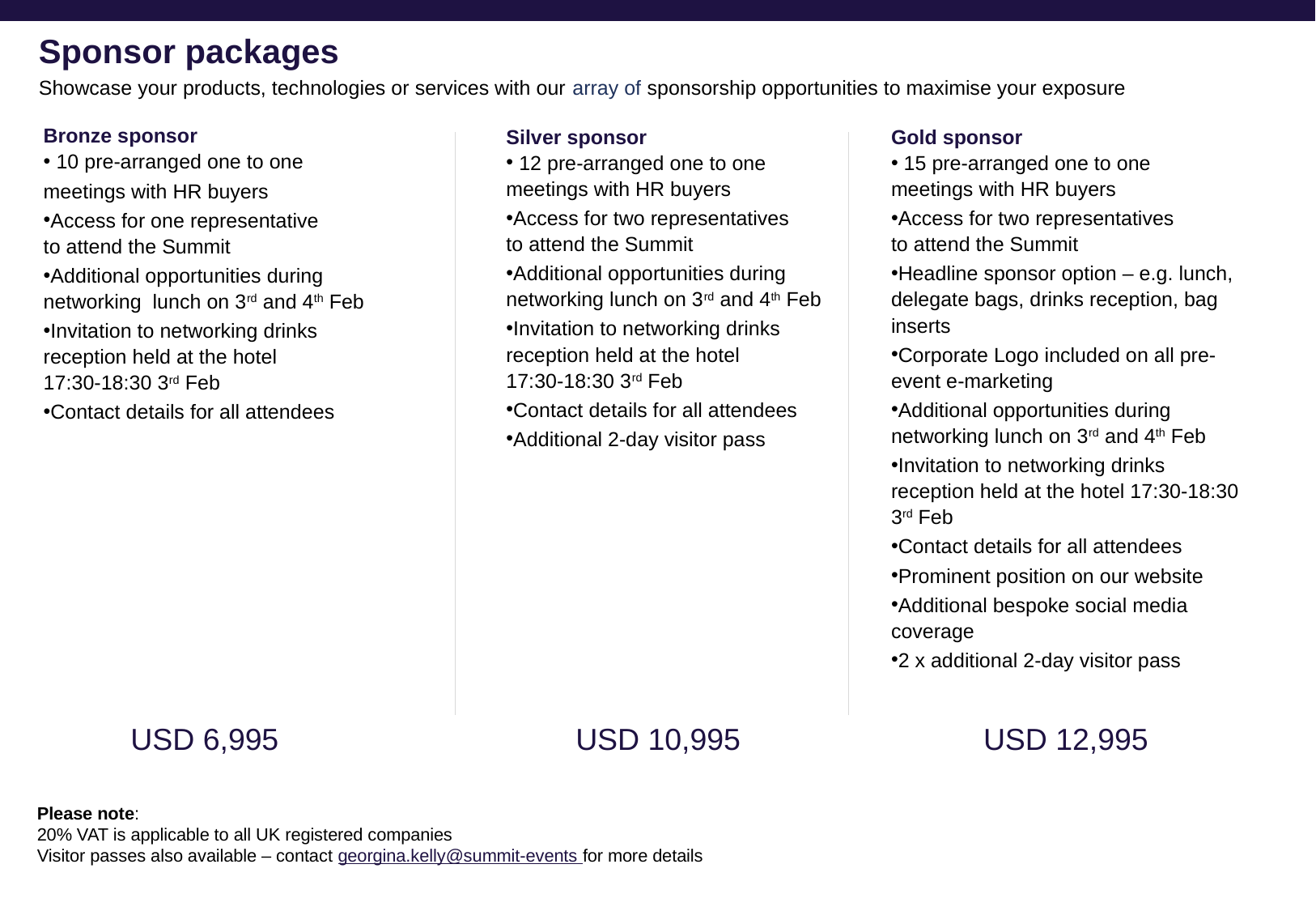

Sponsor packages
Showcase your products, technologies or services with our array of sponsorship opportunities to maximise your exposure
Bronze sponsor
 10 pre-arranged one to one
meetings with HR buyers
Access for one representative
to attend the Summit
Additional opportunities during networking  lunch on 3rd and 4th Feb
Invitation to networking drinks
reception held at the hotel
17:30-18:30 3rd Feb
Contact details for all attendees
Silver sponsor
 12 pre-arranged one to one
meetings with HR buyers
Access for two representatives
to attend the Summit
Additional opportunities during networking lunch on 3rd and 4th Feb
Invitation to networking drinks reception held at the hotel
17:30-18:30 3rd Feb
Contact details for all attendees
Additional 2-day visitor pass

Gold sponsor
 15 pre-arranged one to one
meetings with HR buyers
Access for two representatives
to attend the Summit
Headline sponsor option – e.g. lunch, delegate bags, drinks reception, bag inserts
Corporate Logo included on all pre-event e-marketing
Additional opportunities during networking lunch on 3rd and 4th Feb
Invitation to networking drinks reception held at the hotel 17:30-18:30 3rd Feb
Contact details for all attendees
Prominent position on our website
Additional bespoke social media coverage
2 x additional 2-day visitor pass
USD 6,995
USD 10,995
USD 12,995
Please note:
20% VAT is applicable to all UK registered companies
Visitor passes also available – contact georgina.kelly@summit-events for more details